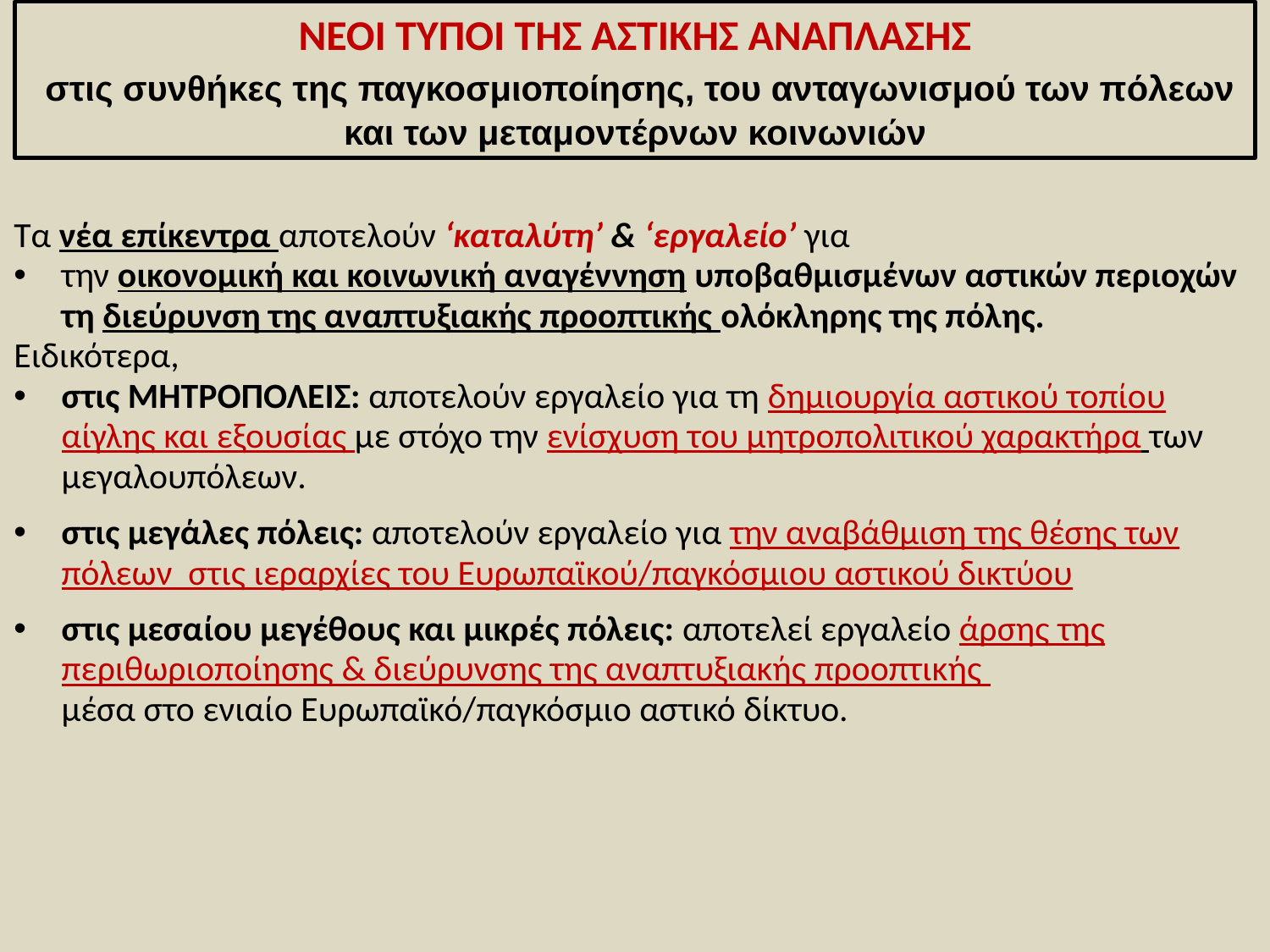

ΝΕΟΙ ΤΥΠΟΙ ΤΗΣ ΑΣΤΙΚΗΣ ΑΝΑΠΛΑΣΗΣ
 στις συνθήκες της παγκοσμιοποίησης, του ανταγωνισμού των πόλεων και των μεταμοντέρνων κοινωνιών

Τα νέα επίκεντρα αποτελούν ‘καταλύτη’ & ‘εργαλείο’ για
την οικονομική και κοινωνική αναγέννηση υποβαθμισμένων αστικών περιοχών τη διεύρυνση της αναπτυξιακής προοπτικής ολόκληρης της πόλης.
Ειδικότερα,
στις ΜΗΤΡΟΠΟΛΕΙΣ: αποτελούν εργαλείο για τη δημιουργία αστικού τοπίου αίγλης και εξουσίας με στόχο την ενίσχυση του μητροπολιτικού χαρακτήρα των μεγαλουπόλεων.

στις μεγάλες πόλεις: αποτελούν εργαλείο για την αναβάθμιση της θέσης των πόλεων  στις ιεραρχίες του Ευρωπαϊκού/παγκόσμιου αστικού δικτύου

στις μεσαίου μεγέθους και μικρές πόλεις: αποτελεί εργαλείο άρσης της περιθωριοποίησης & διεύρυνσης της αναπτυξιακής προοπτικής
μέσα στο ενιαίο Ευρωπαϊκό/παγκόσμιο αστικό δίκτυο.